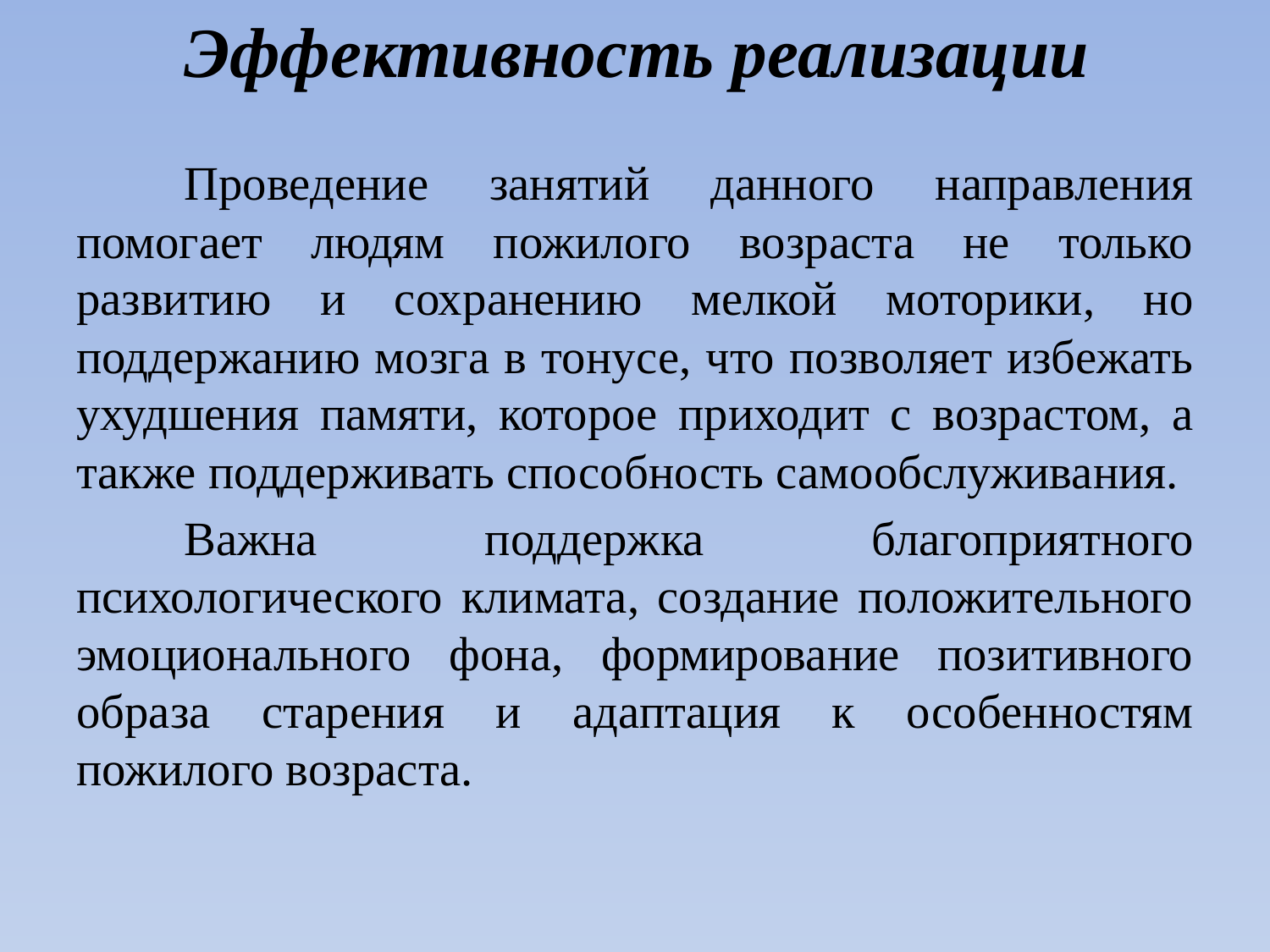

#
Эффективность реализации
	Проведение занятий данного направления помогает людям пожилого возраста не только развитию и сохранению мелкой моторики, но поддержанию мозга в тонусе, что позволяет избежать ухудшения памяти, которое приходит с возрастом, а также поддерживать способность самообслуживания.
	Важна поддержка благоприятного психологического климата, создание положительного эмоционального фона, формирование позитивного образа старения и адаптация к особенностям пожилого возраста.